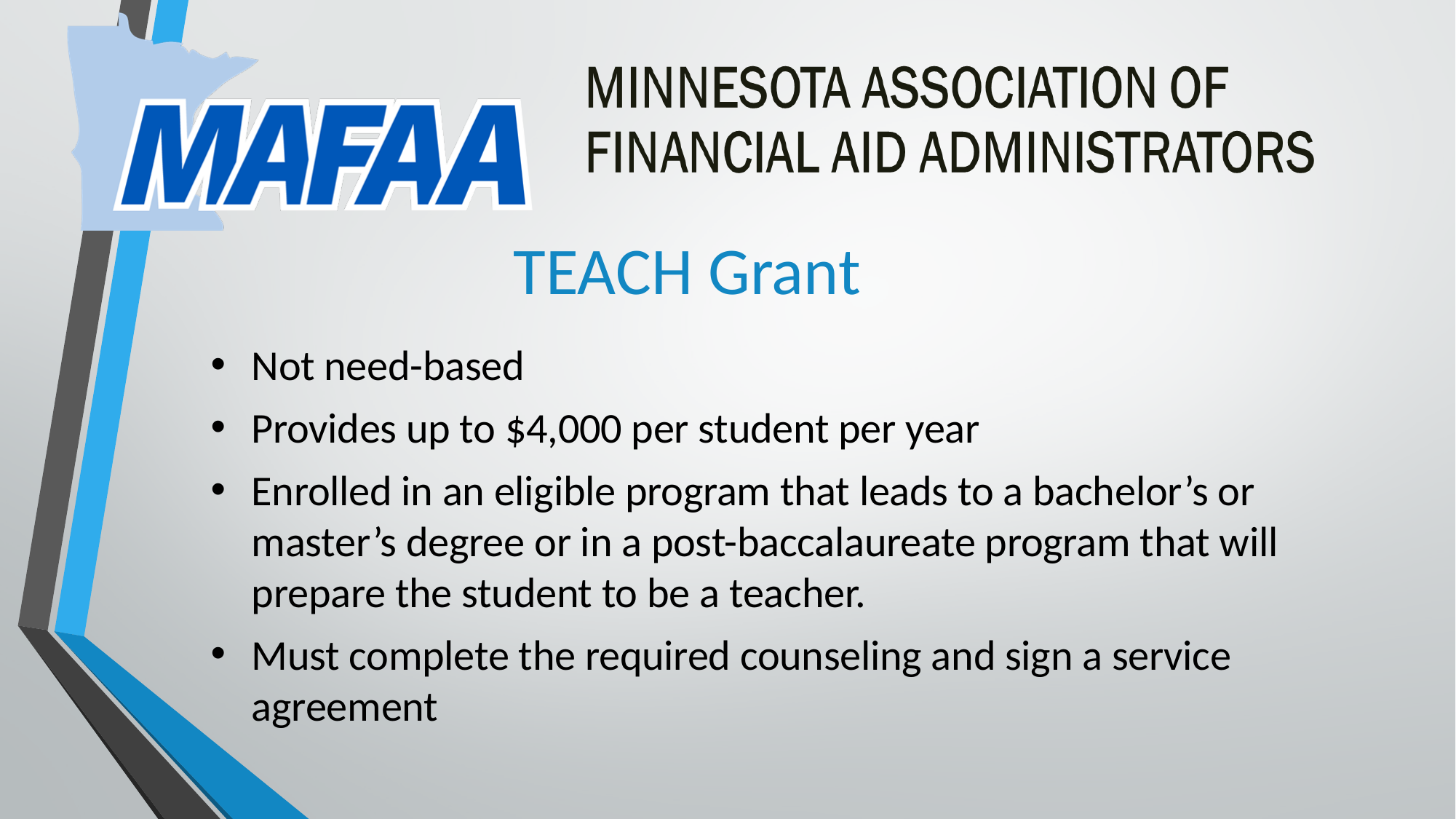

# TEACH Grant
Not need-based
Provides up to $4,000 per student per year
Enrolled in an eligible program that leads to a bachelor’s or master’s degree or in a post-baccalaureate program that will prepare the student to be a teacher.
Must complete the required counseling and sign a service agreement